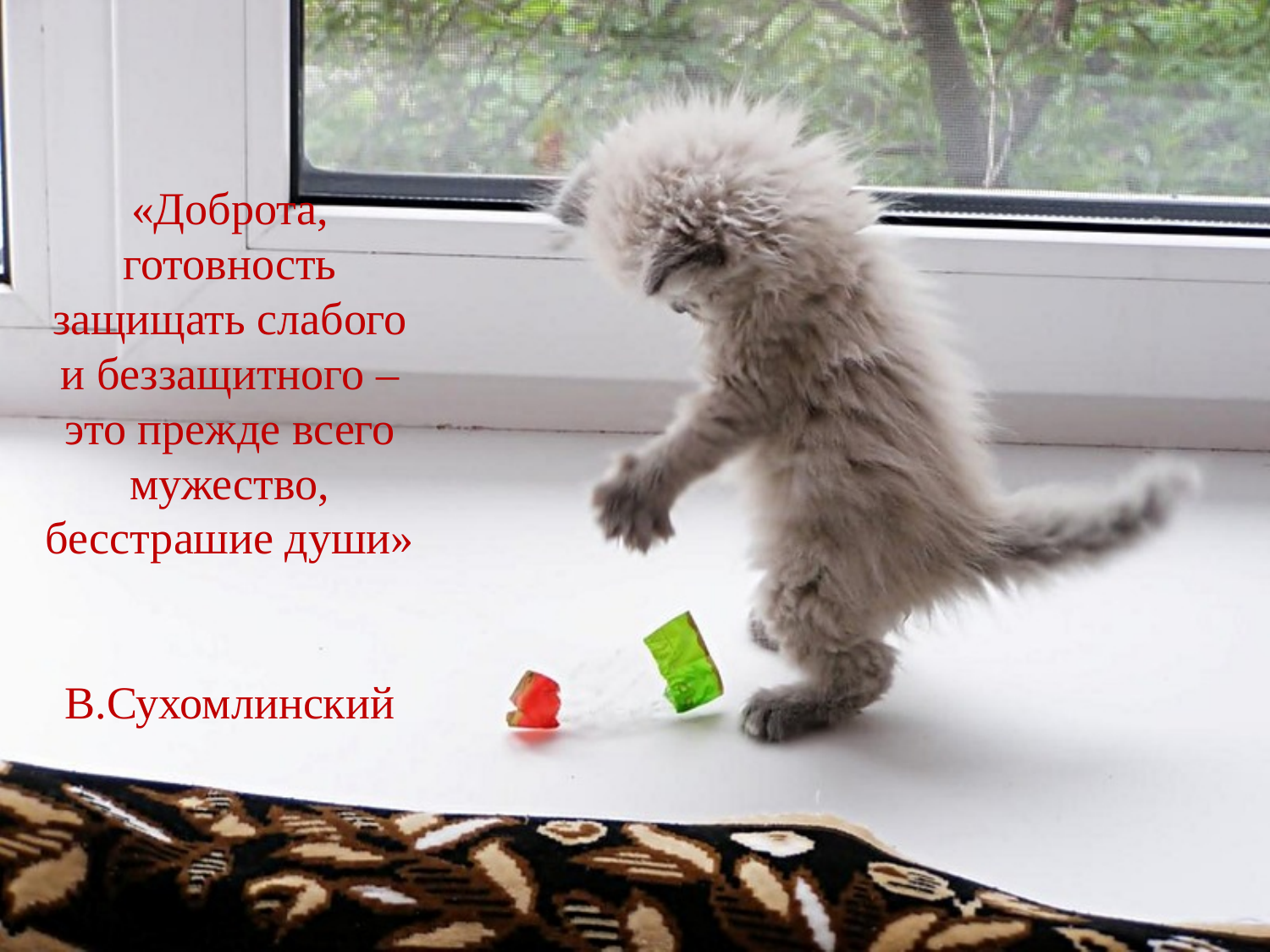

# «Доброта, готовность защищать слабого и беззащитного – это прежде всего мужество, бесстрашие души» В.Сухомлинский